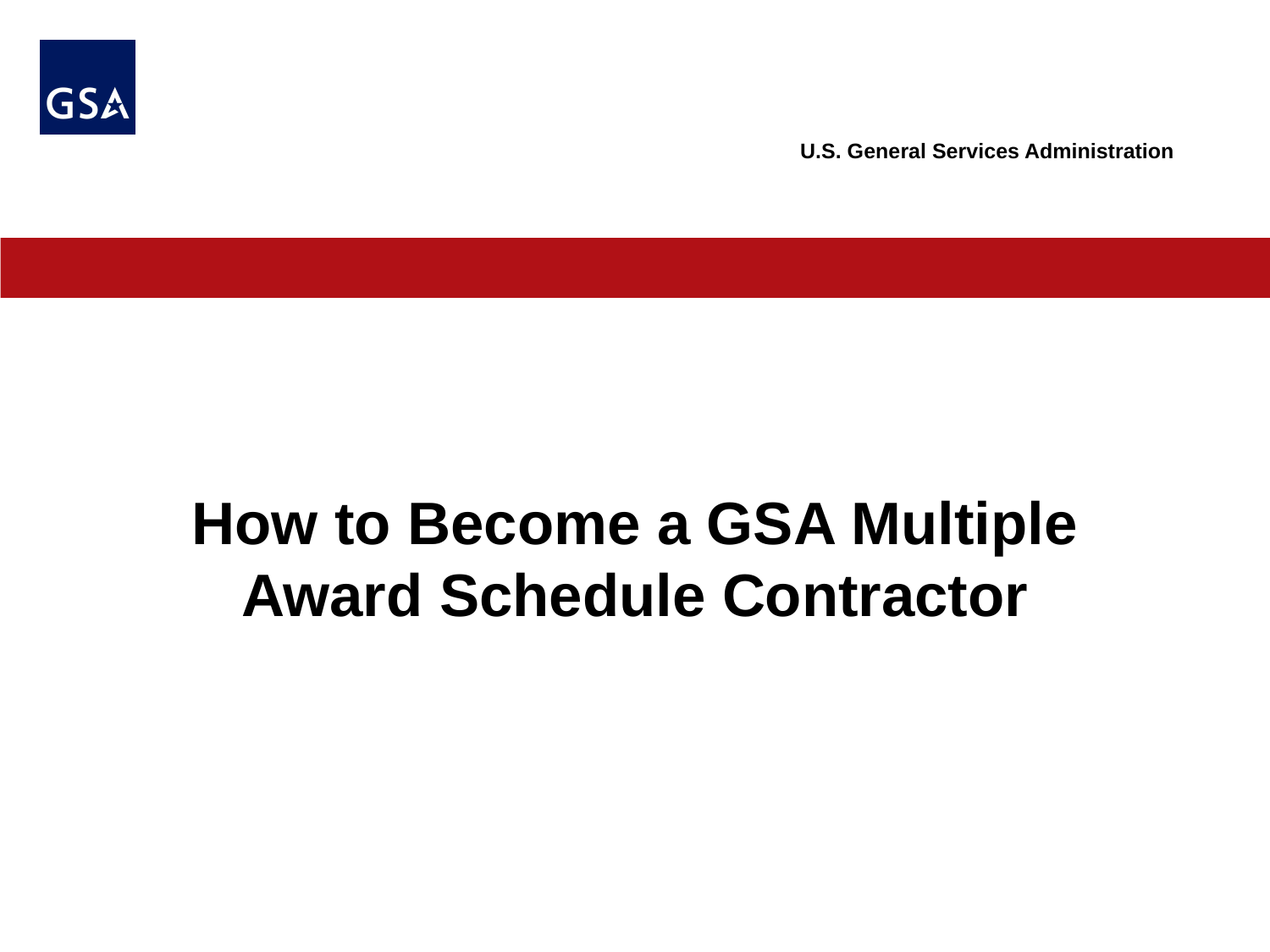

How to Become a GSA Multiple Award Schedule Contractor